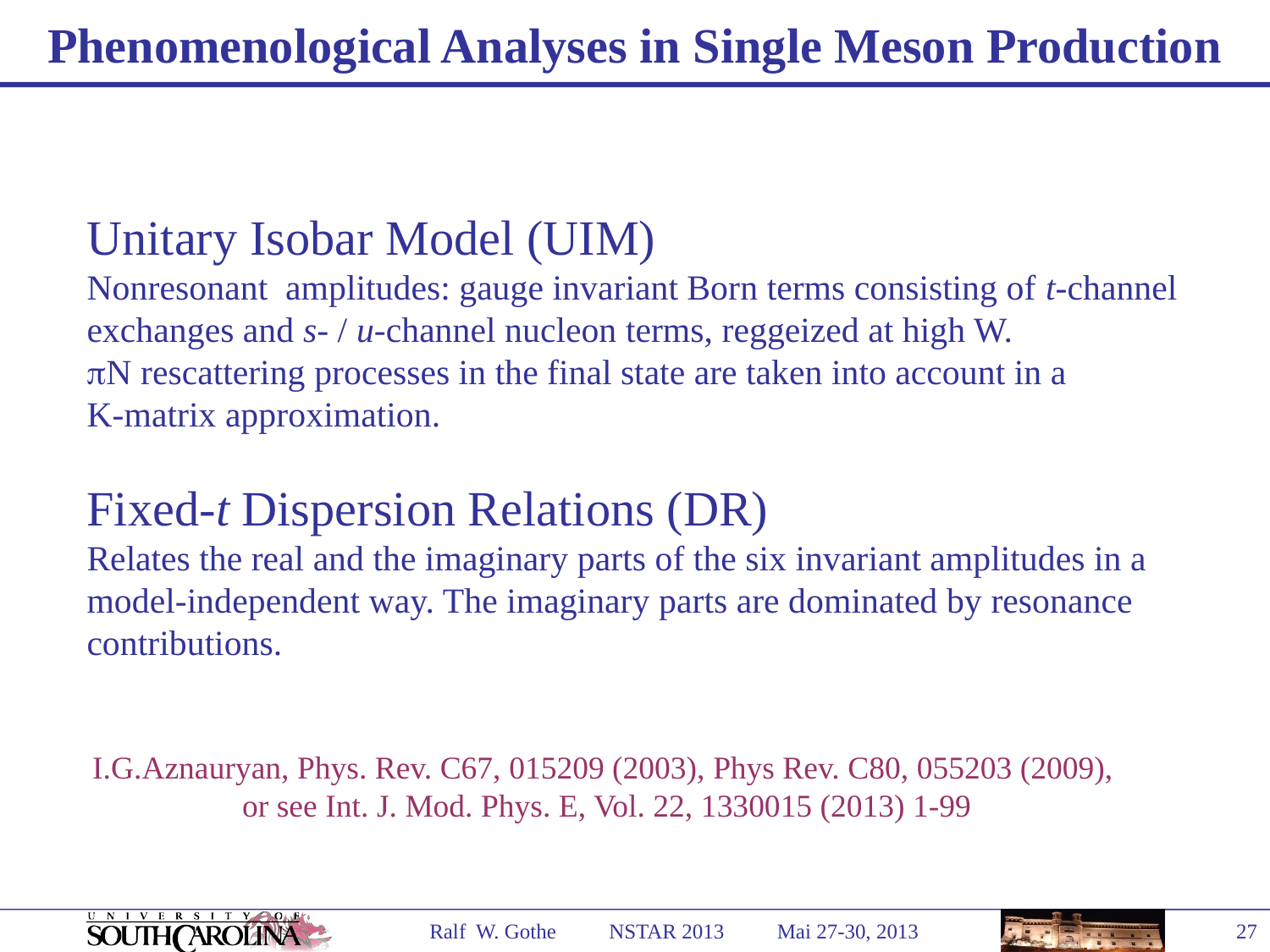

Phenomenological Analyses in Single Meson Production
Unitary Isobar Model (UIM)
Nonresonant  amplitudes: gauge invariant Born terms consisting of t-channel exchanges and s- / u-channel nucleon terms, reggeized at high W.
πN rescattering processes in the final state are taken into account in a
K-matrix approximation.

Fixed-t Dispersion Relations (DR)
Relates the real and the imaginary parts of the six invariant amplitudes in a model-independent way. The imaginary parts are dominated by resonance contributions.
I.G.Aznauryan, Phys. Rev. C67, 015209 (2003), Phys Rev. C80, 055203 (2009),
or see Int. J. Mod. Phys. E, Vol. 22, 1330015 (2013) 1-99
27